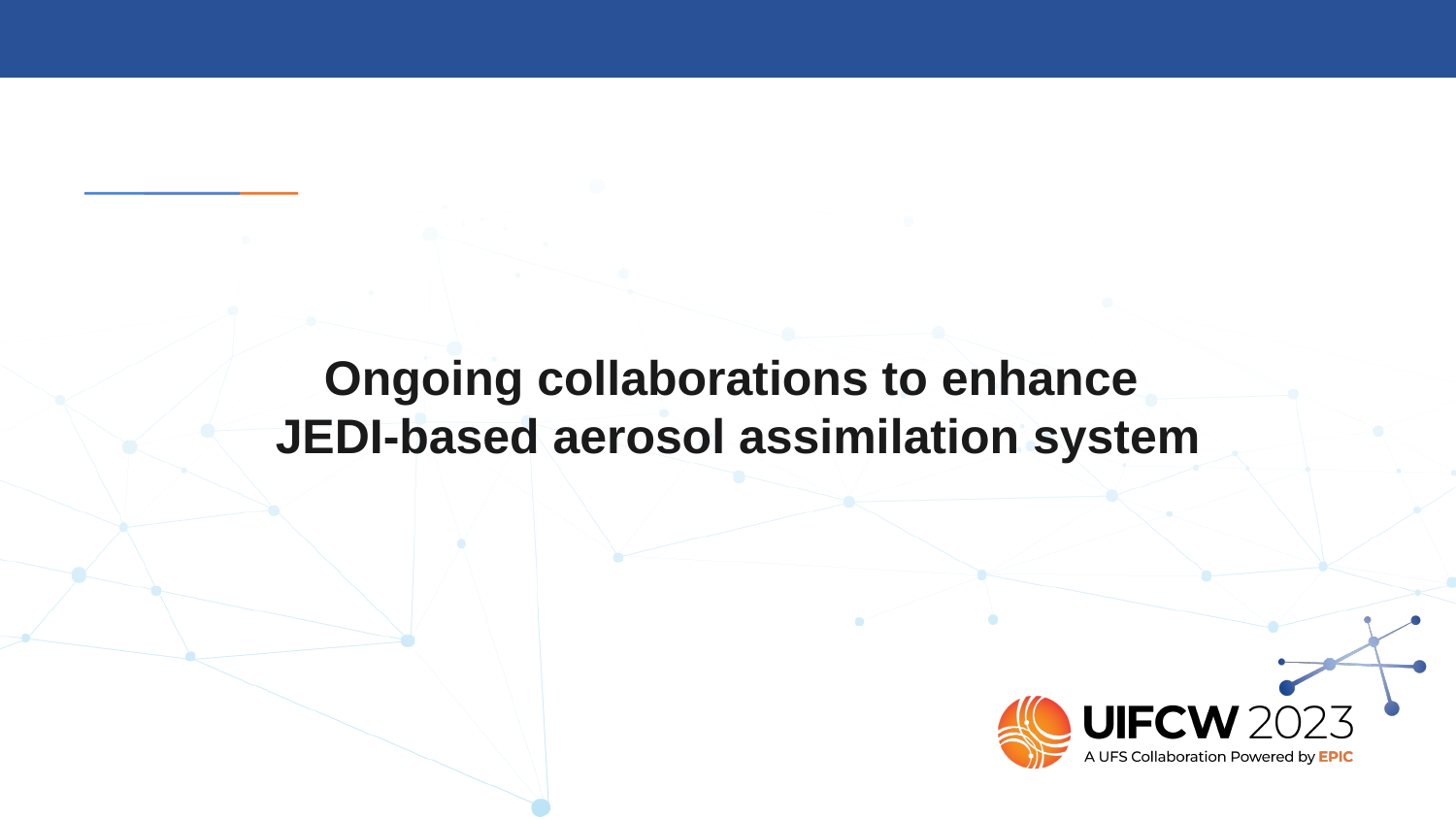

Ongoing collaborations to enhance
JEDI-based aerosol assimilation system